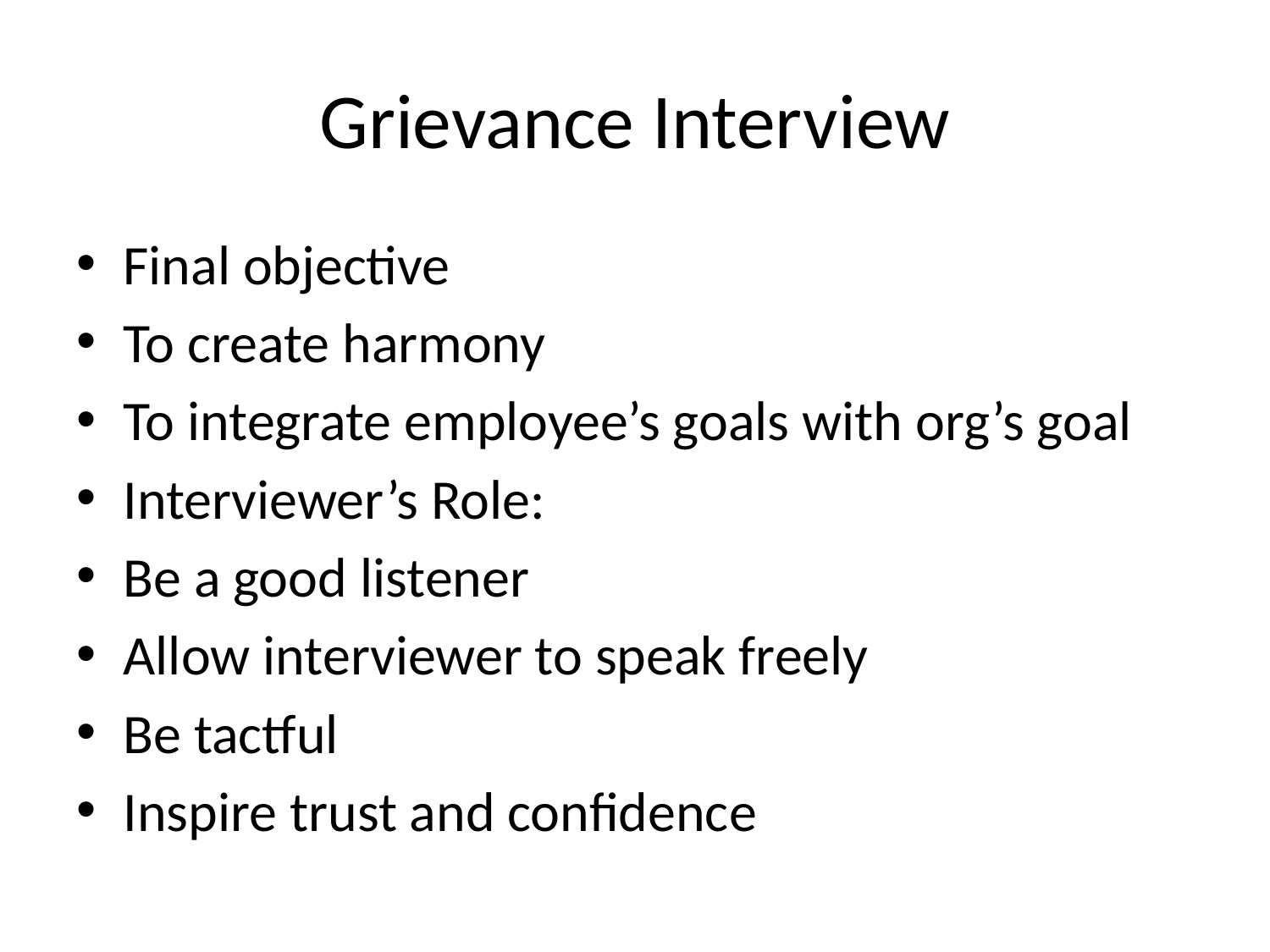

# Grievance Interview
Final objective
To create harmony
To integrate employee’s goals with org’s goal
Interviewer’s Role:
Be a good listener
Allow interviewer to speak freely
Be tactful
Inspire trust and confidence